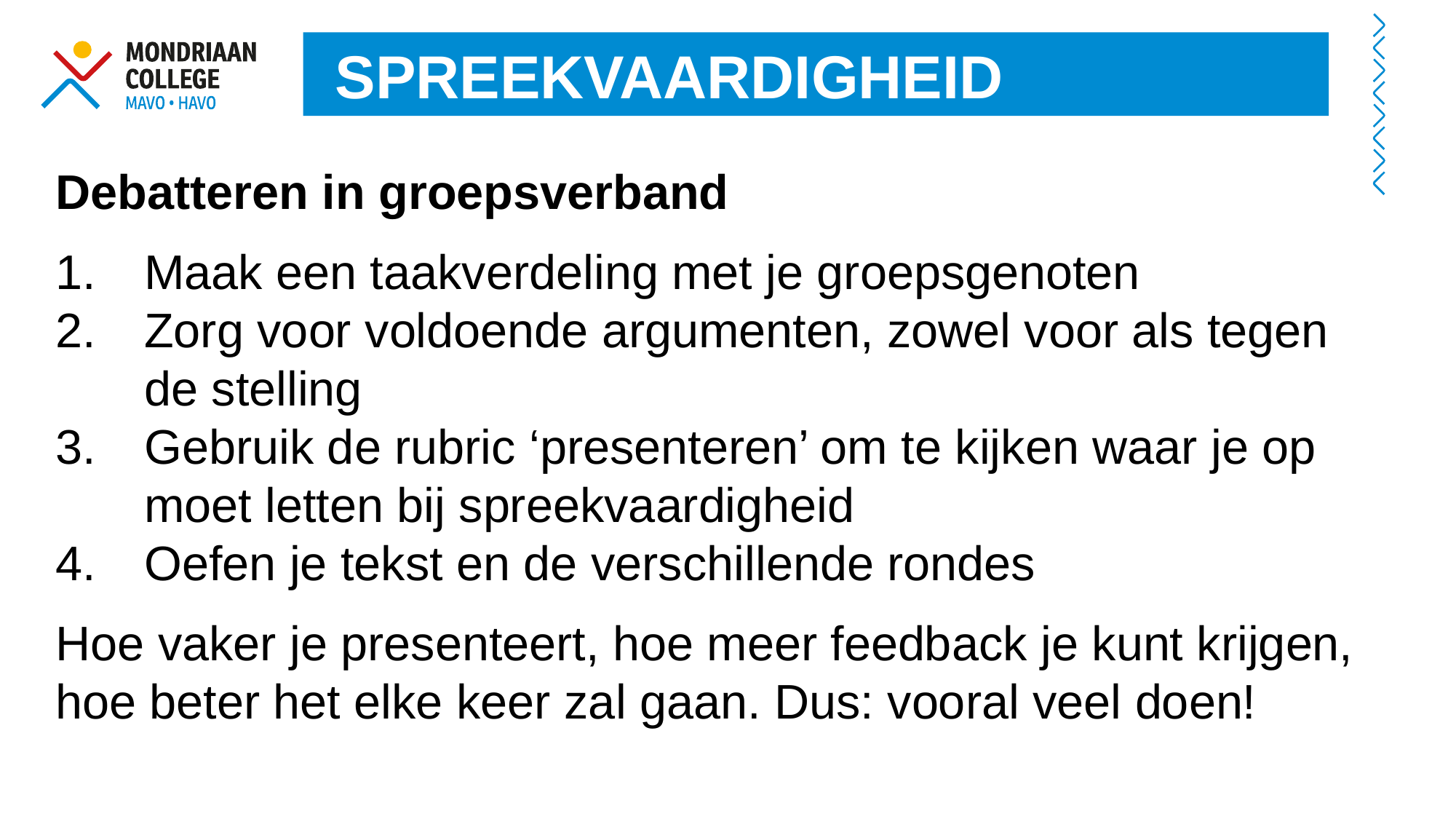

SPREEKVAARDIGHEID
Debatteren in groepsverband

Maak een taakverdeling met je groepsgenoten
Zorg voor voldoende argumenten, zowel voor als tegen de stelling
Gebruik de rubric ‘presenteren’ om te kijken waar je op moet letten bij spreekvaardigheid
Oefen je tekst en de verschillende rondes

Hoe vaker je presenteert, hoe meer feedback je kunt krijgen, hoe beter het elke keer zal gaan. Dus: vooral veel doen!